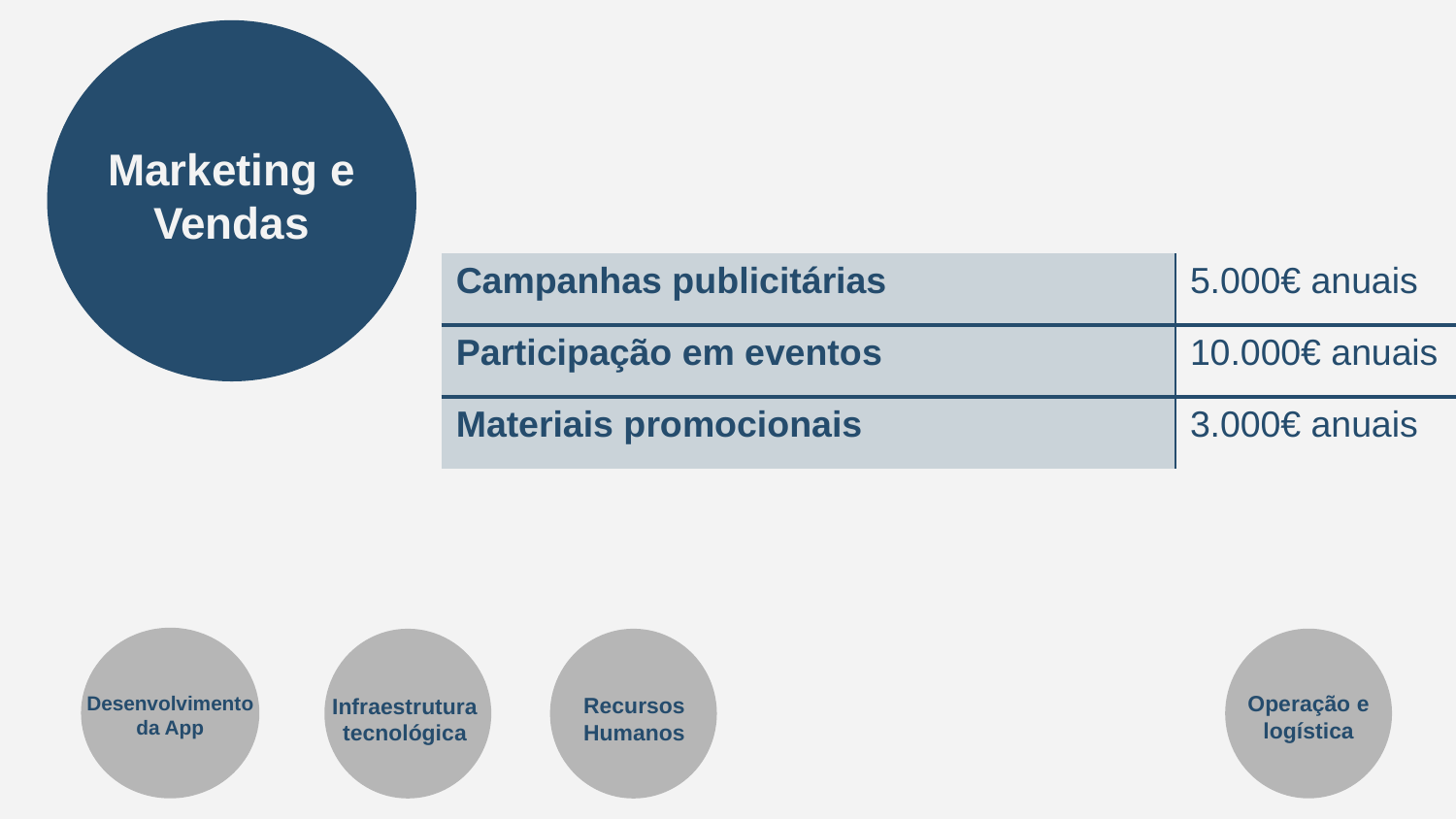

| Programadores e engenheiros de software (2) | 60.000€ anuais |
| --- | --- |
| Especialista em IA e machine learning (1) | 30.000€ anuais |
| Analista (1) | 30.000€ anuais |
| Profissionais de saúde para validação (2 consultores a tempo parcial) | 10.000€ anuais |

Marketing e Vendas
| Campanhas publicitárias | 5.000€ anuais |
| --- | --- |
| Participação em eventos | 10.000€ anuais |
| Materiais promocionais | 3.000€ anuais |
| Custos administrativos | 1.000€ anuais |
| --- | --- |

Desenvolvimento da App

Operação e logística

Infraestrutura tecnológica

Recursos Humanos